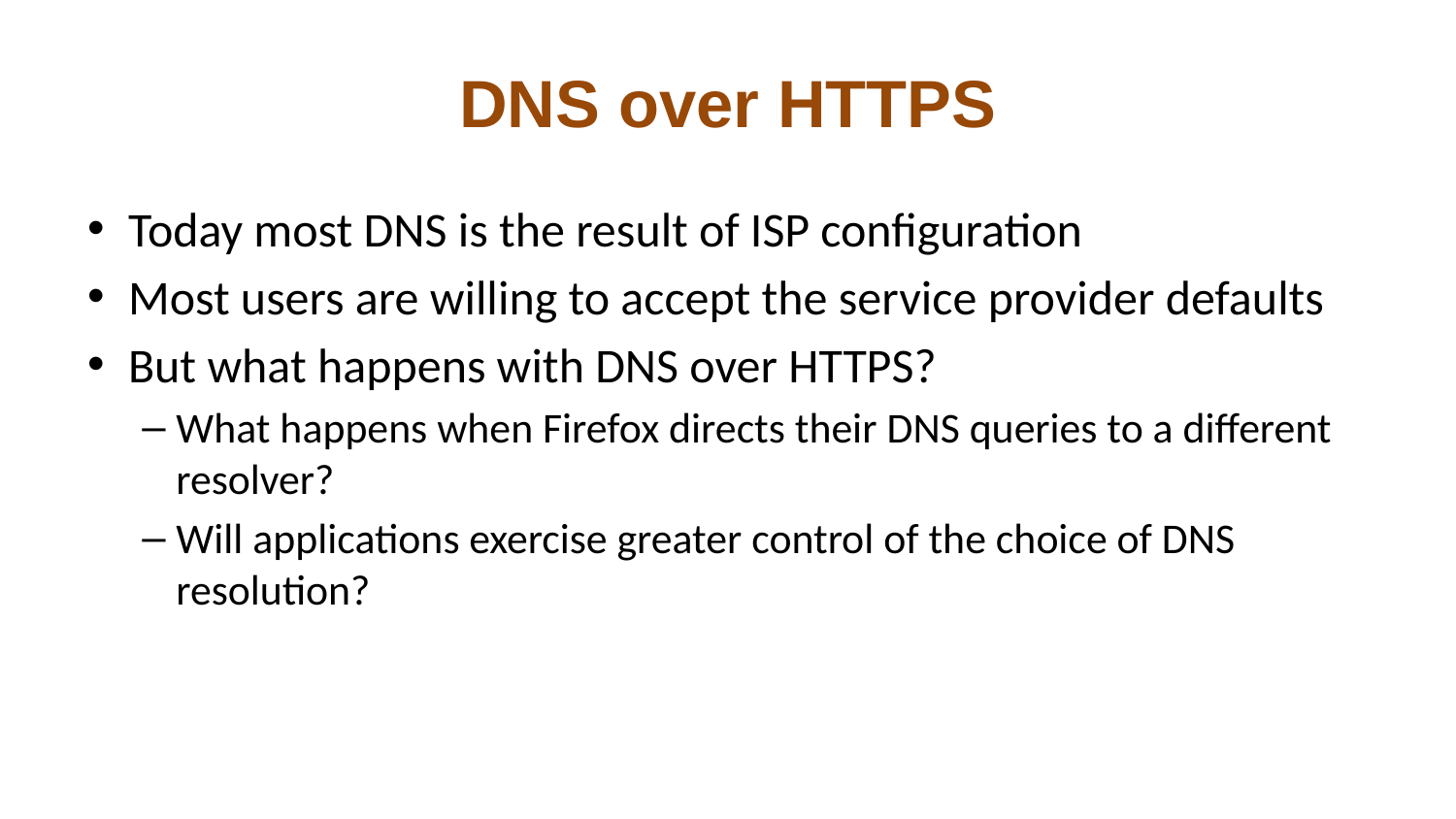

# DNS over HTTPS
Today most DNS is the result of ISP configuration
Most users are willing to accept the service provider defaults
But what happens with DNS over HTTPS?
What happens when Firefox directs their DNS queries to a different resolver?
Will applications exercise greater control of the choice of DNS resolution?